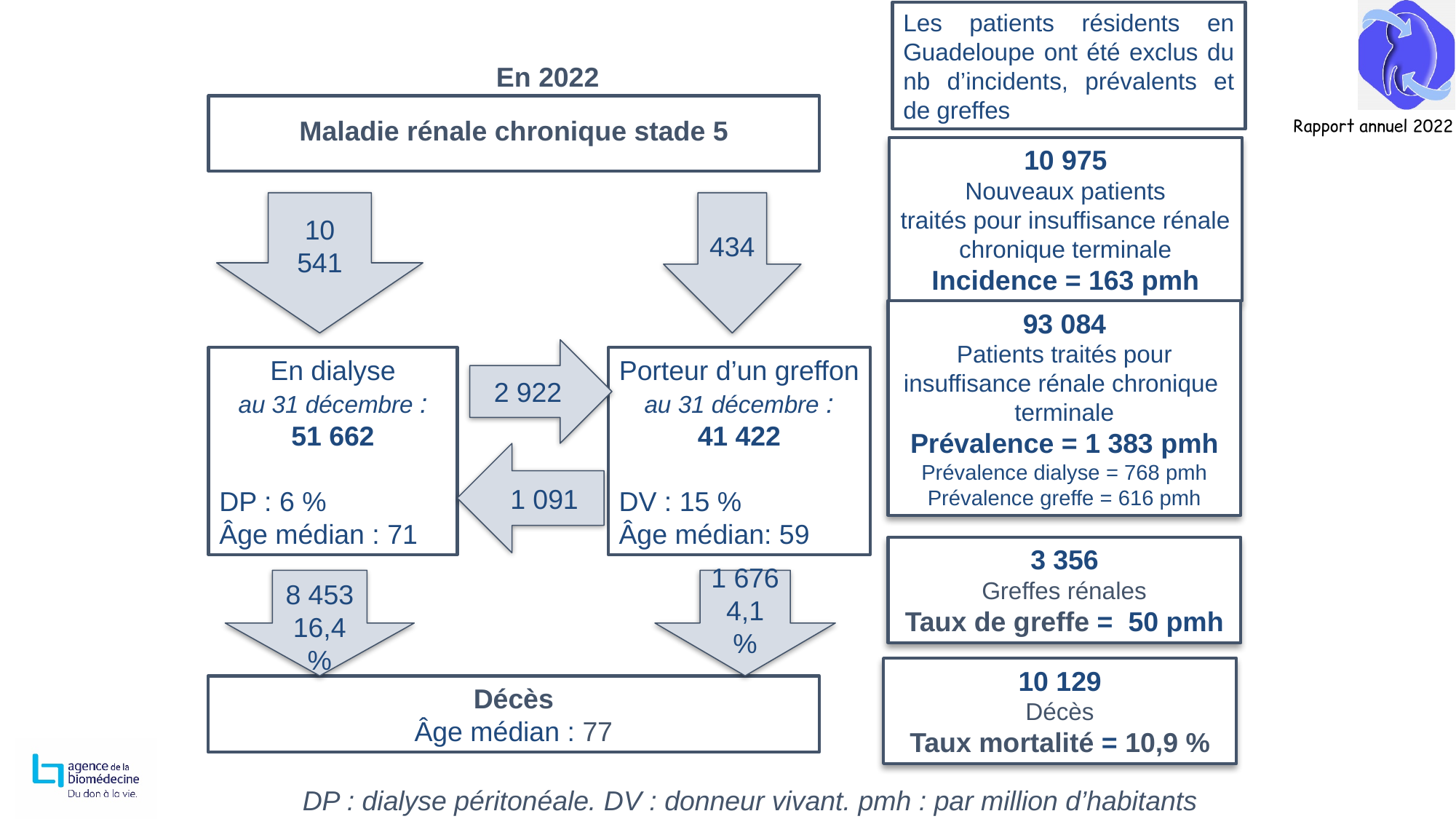

Les patients résidents en Guadeloupe ont été exclus du nb d’incidents, prévalents et de greffes
En 2022

Maladie rénale chronique stade 5

10 975
Nouveaux patients
traités pour insuffisance rénale chronique terminale
Incidence = 163 pmh
10 541
434
93 084
Patients traités pour
insuffisance rénale chronique
terminale
Prévalence = 1 383 pmh
Prévalence dialyse = 768 pmh
Prévalence greffe = 616 pmh
2 922
En dialyse
au 31 décembre :
51 662

DP : 6 %
Âge médian : 71
Porteur d’un greffon
au 31 décembre :
41 422

DV : 15 %
Âge médian: 59
1 091
1 676
4,1 %

8 453
16,4 %
10 129
Décès
Taux mortalité = 10,9 %
Décès
Âge médian : 77
3 356
Greffes rénales
Taux de greffe =  50 pmh
DP : dialyse péritonéale. DV : donneur vivant. pmh : par million d’habitants